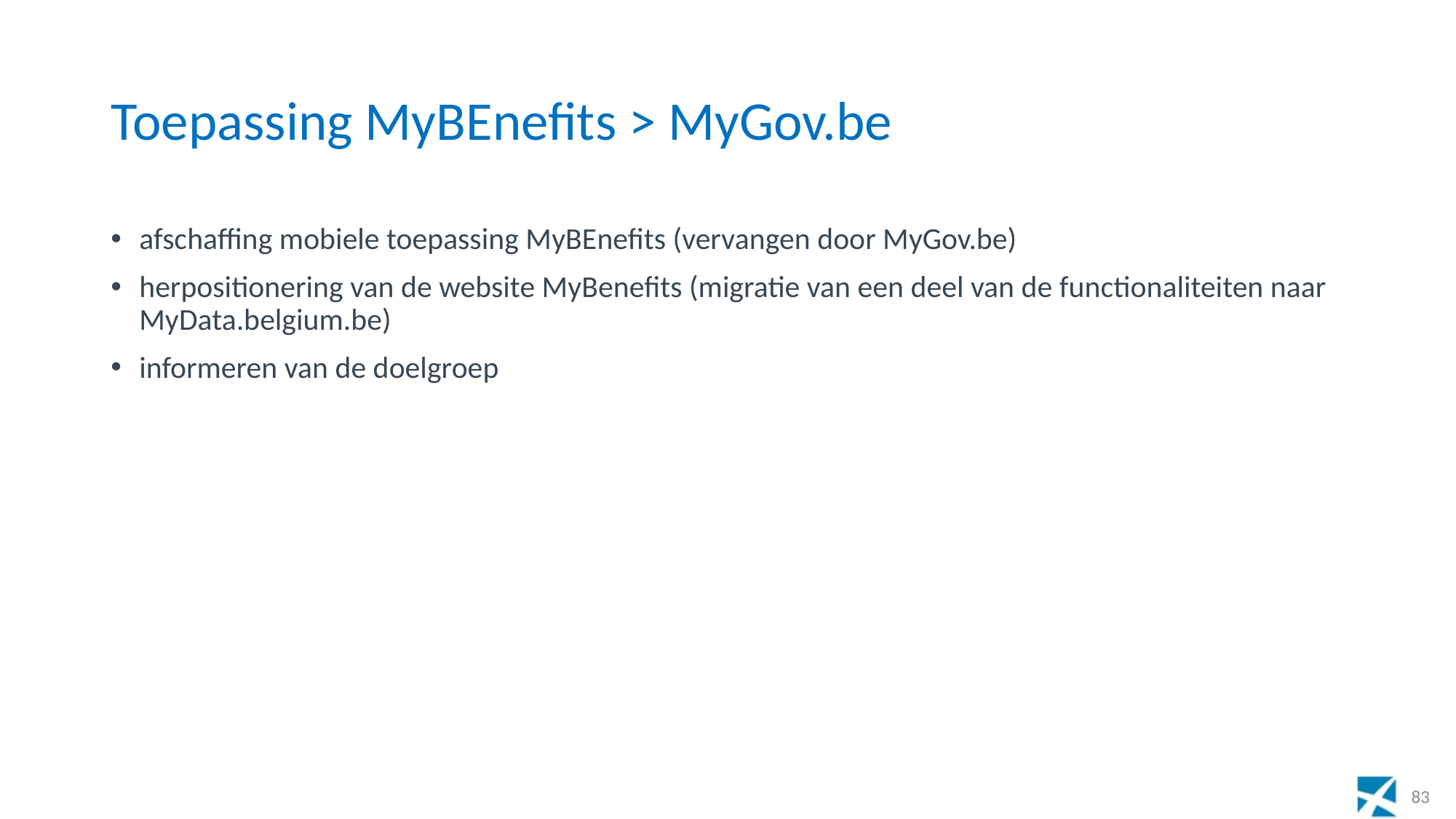

# Toepassing MyBEnefits > MyGov.be
afschaffing mobiele toepassing MyBEnefits (vervangen door MyGov.be)
herpositionering van de website MyBenefits (migratie van een deel van de functionaliteiten naar MyData.belgium.be)
informeren van de doelgroep
83